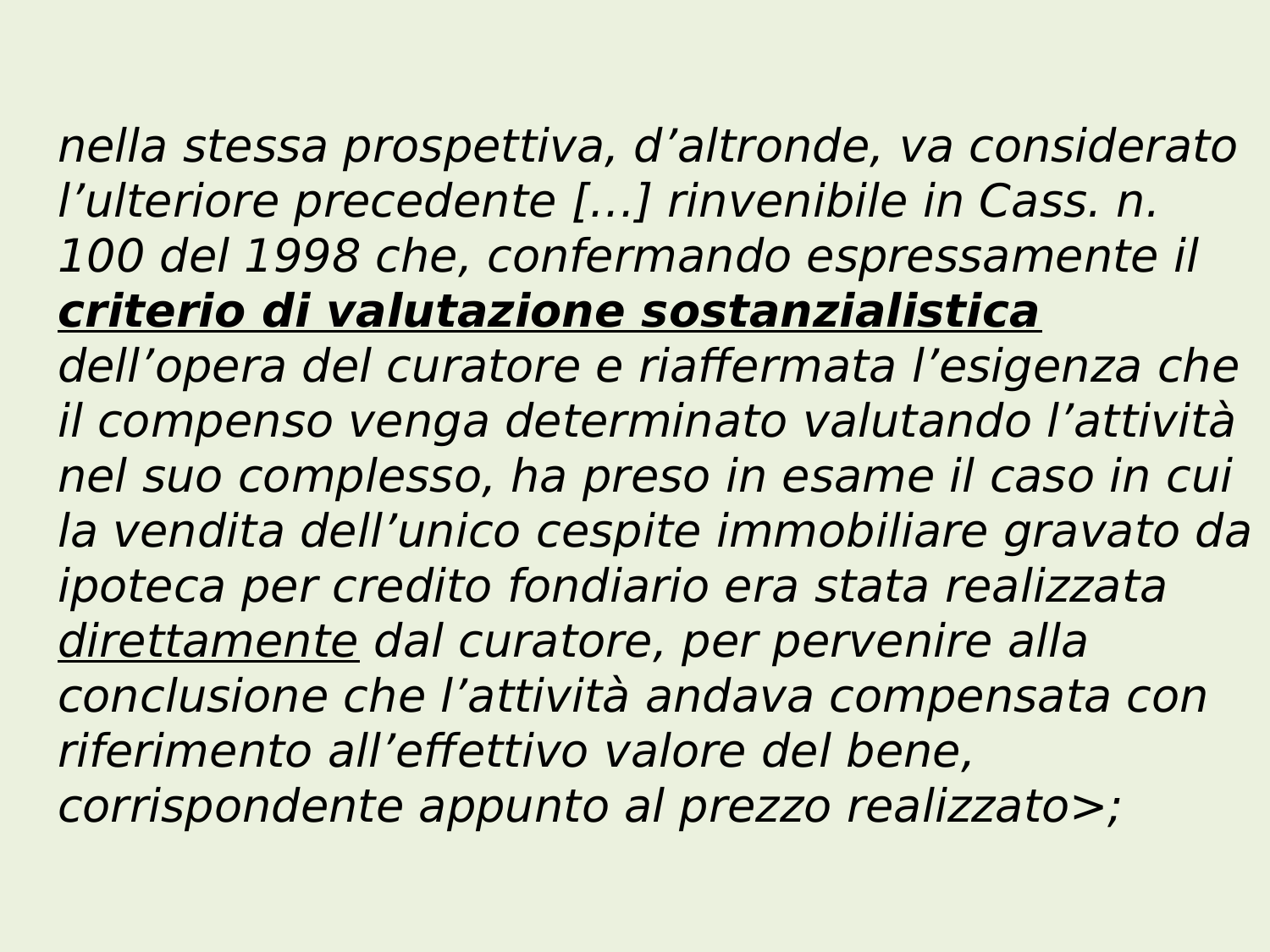

# nella stessa prospettiva, d’altronde, va considerato l’ulteriore precedente […] rinvenibile in Cass. n. 100 del 1998 che, confermando espressamente il criterio di valutazione sostanzialistica dell’opera del curatore e riaffermata l’esigenza che il compenso venga determinato valutando l’attività nel suo complesso, ha preso in esame il caso in cui la vendita dell’unico cespite immobiliare gravato da ipoteca per credito fondiario era stata realizzata direttamente dal curatore, per pervenire alla conclusione che l’attività andava compensata con riferimento all’effettivo valore del bene, corrispondente appunto al prezzo realizzato>;